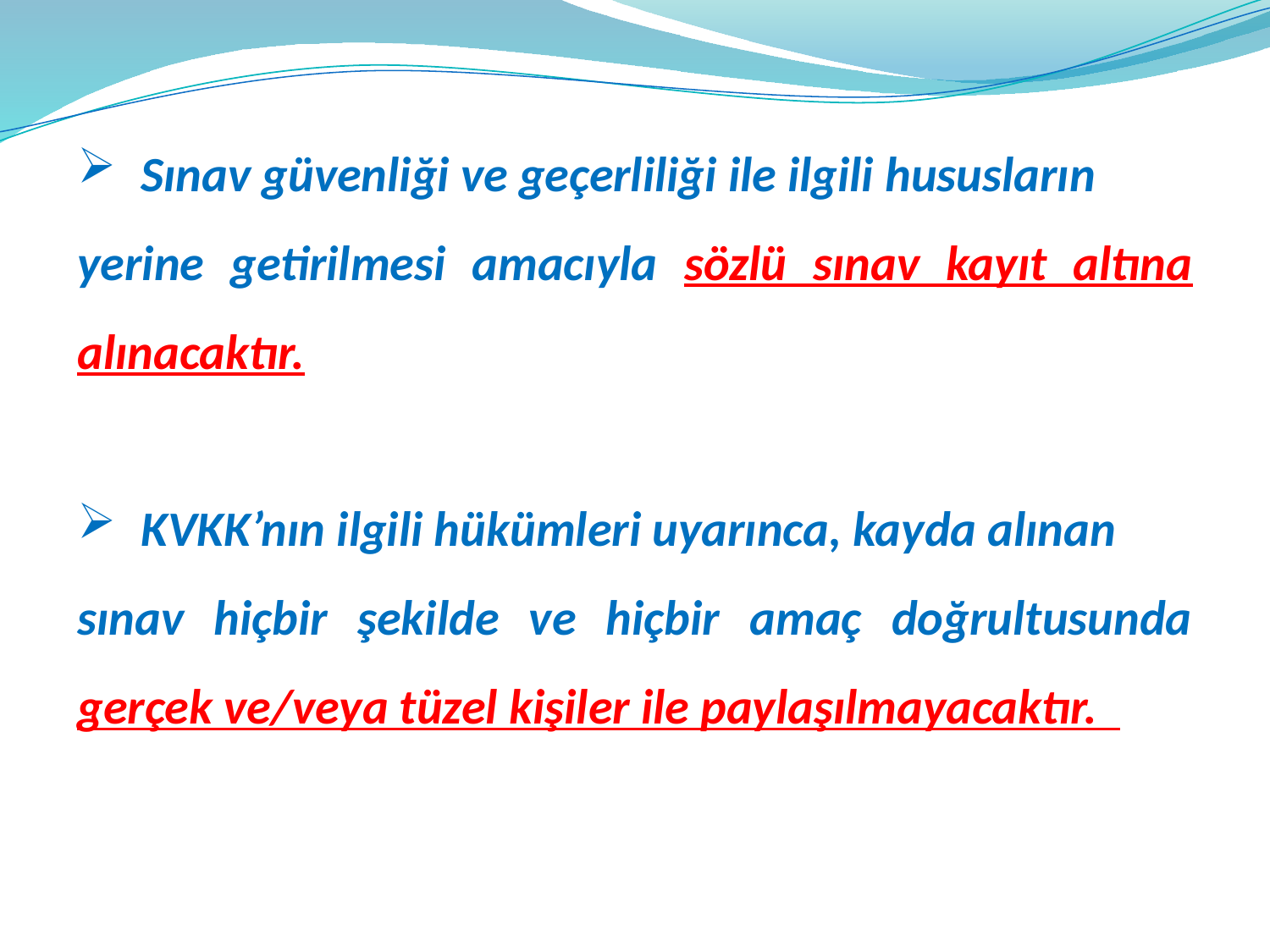

Sınav güvenliği ve geçerliliği ile ilgili hususların
yerine getirilmesi amacıyla sözlü sınav kayıt altına alınacaktır.

KVKK’nın ilgili hükümleri uyarınca, kayda alınan
sınav hiçbir şekilde ve hiçbir amaç doğrultusunda gerçek ve/veya tüzel kişiler ile paylaşılmayacaktır.